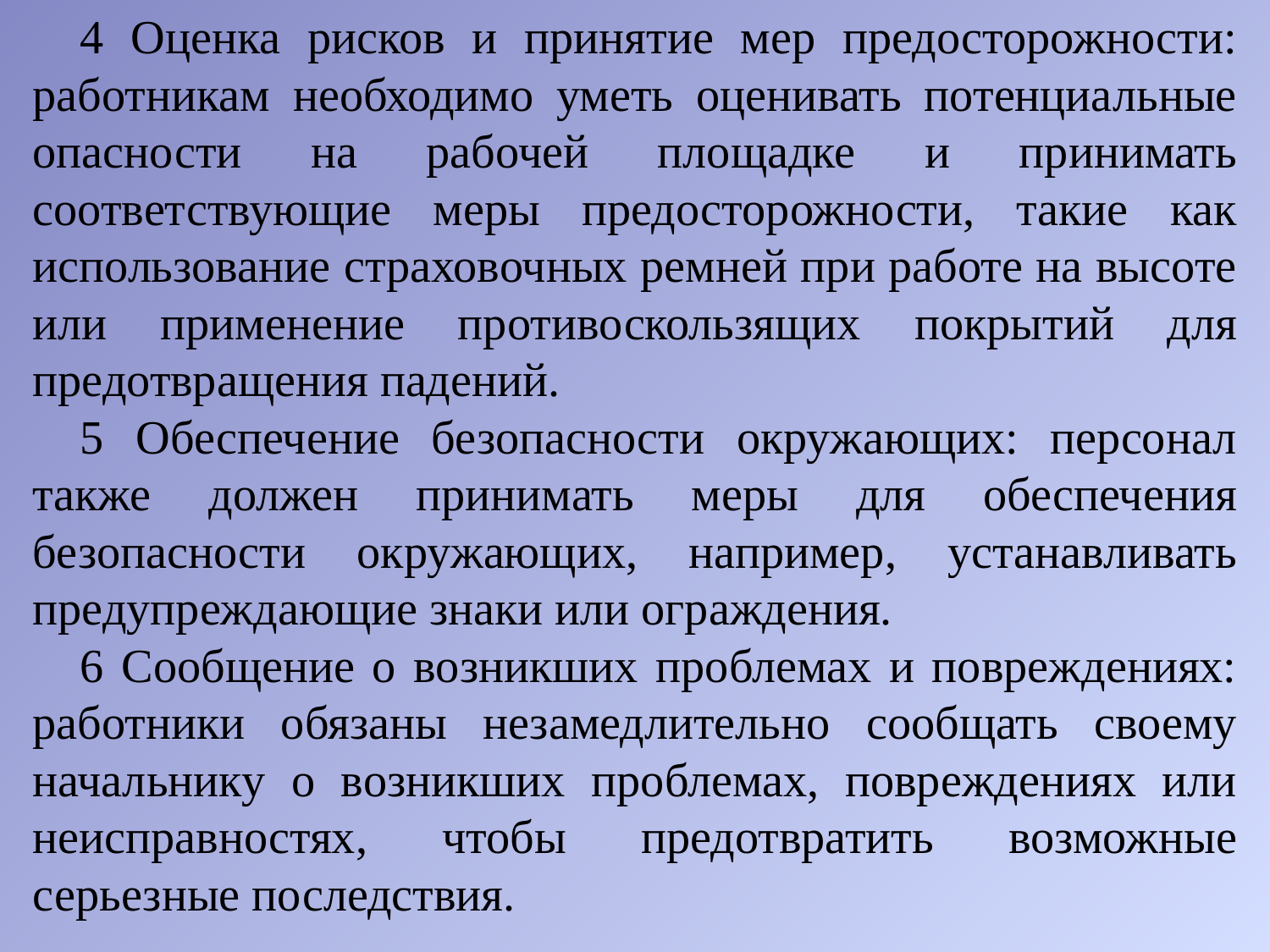

4 Оценка рисков и принятие мер предосторожности: работникам необходимо уметь оценивать потенциальные опасности на рабочей площадке и принимать соответствующие меры предосторожности, такие как использование страховочных ремней при работе на высоте или применение противоскользящих покрытий для предотвращения падений.
5 Обеспечение безопасности окружающих: персонал также должен принимать меры для обеспечения безопасности окружающих, например, устанавливать предупреждающие знаки или ограждения.
6 Сообщение о возникших проблемах и повреждениях: работники обязаны незамедлительно сообщать своему начальнику о возникших проблемах, повреждениях или неисправностях, чтобы предотвратить возможные серьезные последствия.